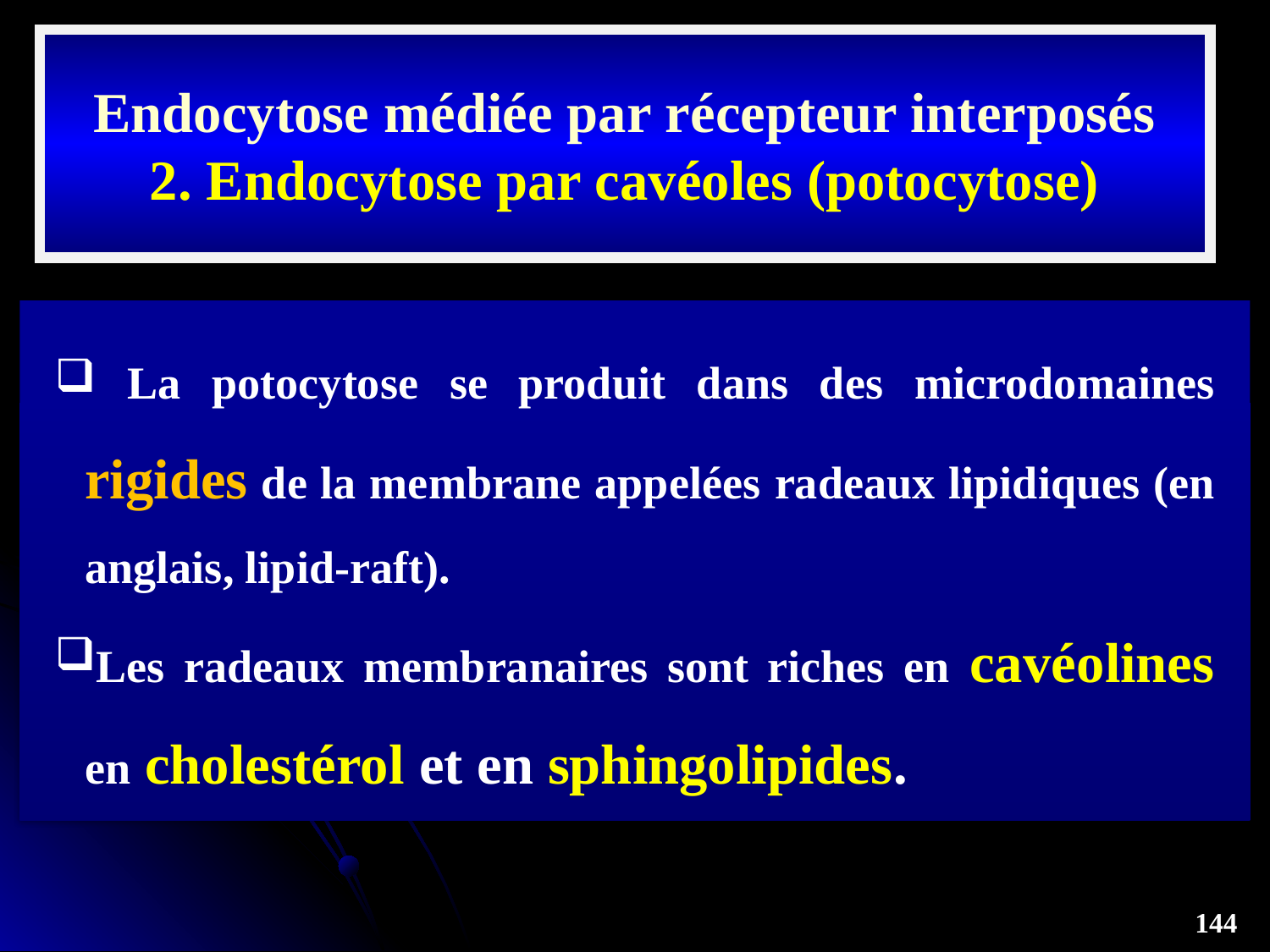

Endocytose médiée par récepteur interposés
2. Endocytose par cavéoles (potocytose)

 La potocytose se produit dans des microdomaines rigides de la membrane appelées radeaux lipidiques (en anglais, lipid-raft).
Les radeaux membranaires sont riches en cavéolines en cholestérol et en sphingolipides.
144